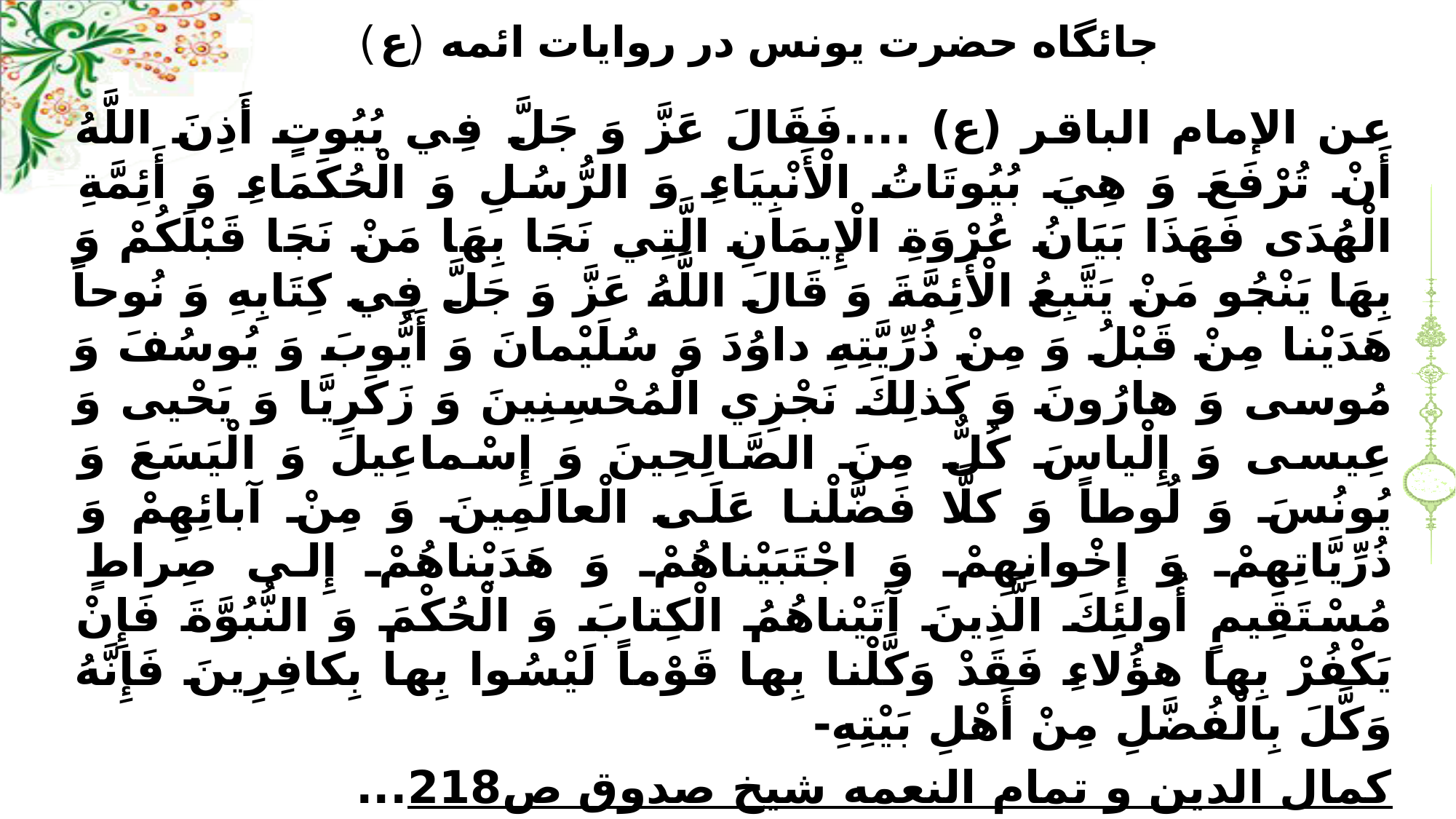

# جائگاه حضرت يونس در روايات ائمه (ع)
عن الإمام الباقر (ع) ....فَقَالَ عَزَّ وَ جَلَّ فِي بُيُوتٍ أَذِنَ اللَّهُ أَنْ تُرْفَعَ وَ هِيَ بُيُوتَاتُ الْأَنْبِيَاءِ وَ الرُّسُلِ وَ الْحُكَمَاءِ وَ أَئِمَّةِ الْهُدَى فَهَذَا بَيَانُ عُرْوَةِ الْإِيمَانِ الَّتِي نَجَا بِهَا مَنْ نَجَا قَبْلَكُمْ وَ بِهَا يَنْجُو مَنْ يَتَّبِعُ الْأَئِمَّةَ وَ قَالَ اللَّهُ عَزَّ وَ جَلَّ فِي كِتَابِهِ وَ نُوحاً هَدَيْنا مِنْ قَبْلُ وَ مِنْ ذُرِّيَّتِهِ داوُدَ وَ سُلَيْمانَ وَ أَيُّوبَ وَ يُوسُفَ وَ مُوسى‏ وَ هارُونَ وَ كَذلِكَ نَجْزِي الْمُحْسِنِينَ وَ زَكَرِيَّا وَ يَحْيى‏ وَ عِيسى‏ وَ إِلْياسَ كُلٌّ مِنَ الصَّالِحِينَ وَ إِسْماعِيلَ وَ الْيَسَعَ وَ يُونُسَ وَ لُوطاً وَ كلًّا فَضَّلْنا عَلَى الْعالَمِينَ وَ مِنْ آبائِهِمْ وَ ذُرِّيَّاتِهِمْ وَ إِخْوانِهِمْ وَ اجْتَبَيْناهُمْ وَ هَدَيْناهُمْ إِلى‏ صِراطٍ مُسْتَقِيمٍ أُولئِكَ الَّذِينَ آتَيْناهُمُ الْكِتابَ وَ الْحُكْمَ وَ النُّبُوَّةَ فَإِنْ يَكْفُرْ بِها هؤُلاءِ فَقَدْ وَكَّلْنا بِها قَوْماً لَيْسُوا بِها بِكافِرِينَ فَإِنَّهُ وَكَّلَ بِالْفُضَّلِ مِنْ أَهْلِ بَيْتِهِ-
کمال الدين و تمام النعمه شيخ صدوق ص218...